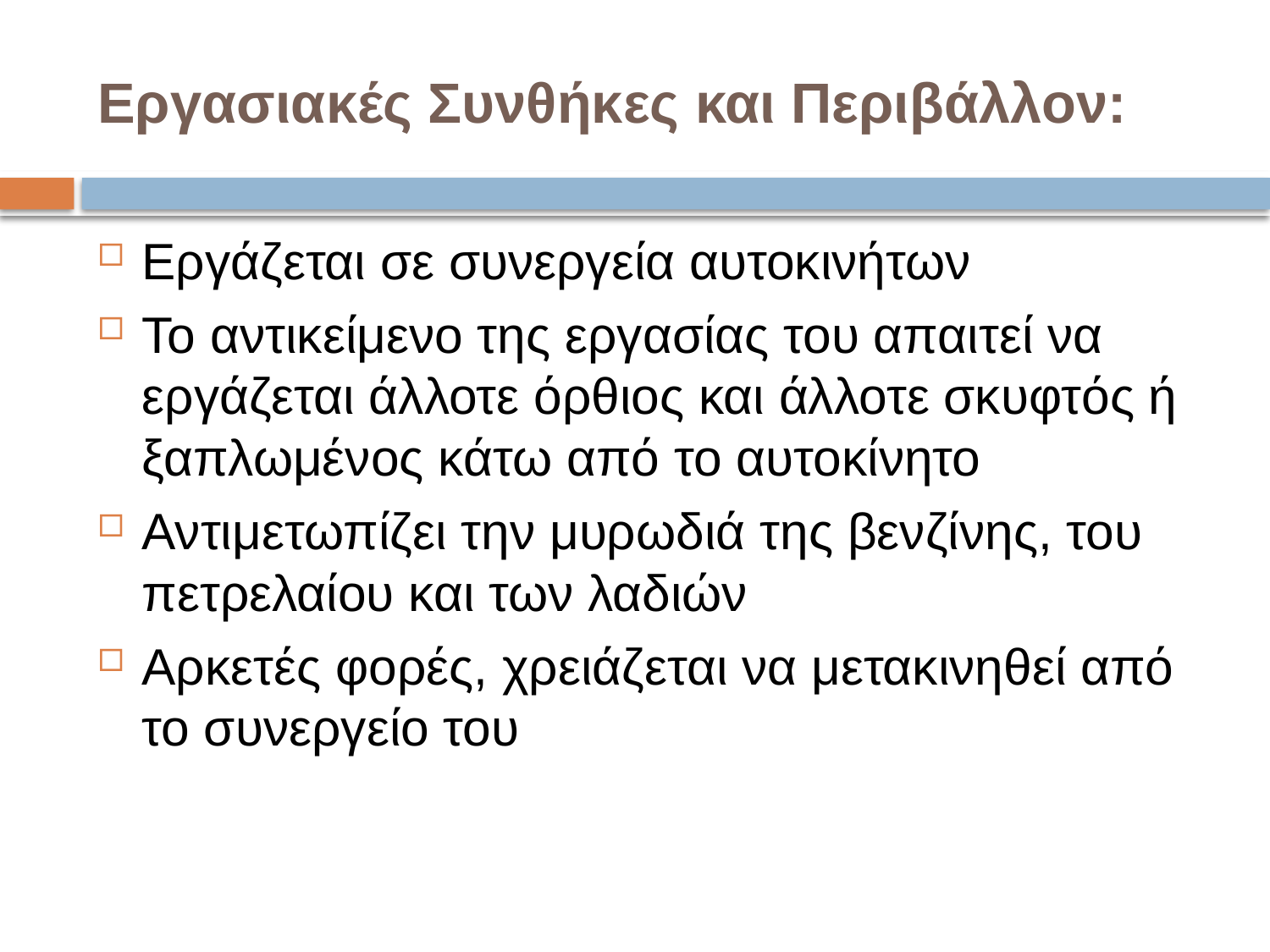

# Εργασιακές Συνθήκες και Περιβάλλον:
Εργάζεται σε συνεργεία αυτοκινήτων
Το αντικείμενο της εργασίας του απαιτεί να εργάζεται άλλοτε όρθιος και άλλοτε σκυφτός ή ξαπλωμένος κάτω από το αυτοκίνητο
Αντιμετωπίζει την μυρωδιά της βενζίνης, του πετρελαίου και των λαδιών
Αρκετές φορές, χρειάζεται να μετακινηθεί από το συνεργείο του